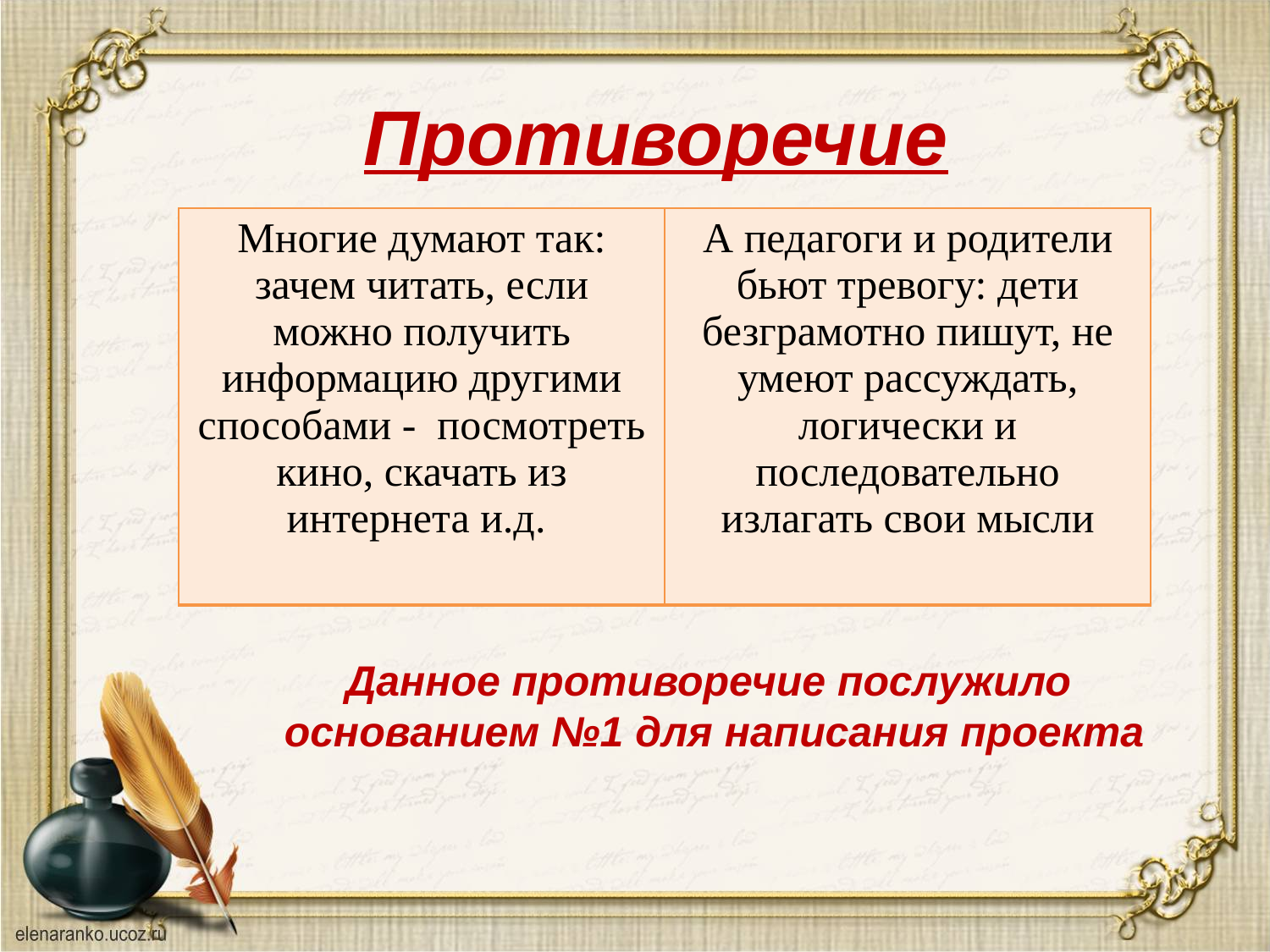

Противоречие
| Многие думают так: зачем читать, если можно получить информацию другими способами - посмотреть кино, скачать из интернета и.д. | А педагоги и родители бьют тревогу: дети безграмотно пишут, не умеют рассуждать, логически и последовательно излагать свои мысли |
| --- | --- |
# Данное противоречие послужило основанием №1 для написания проекта